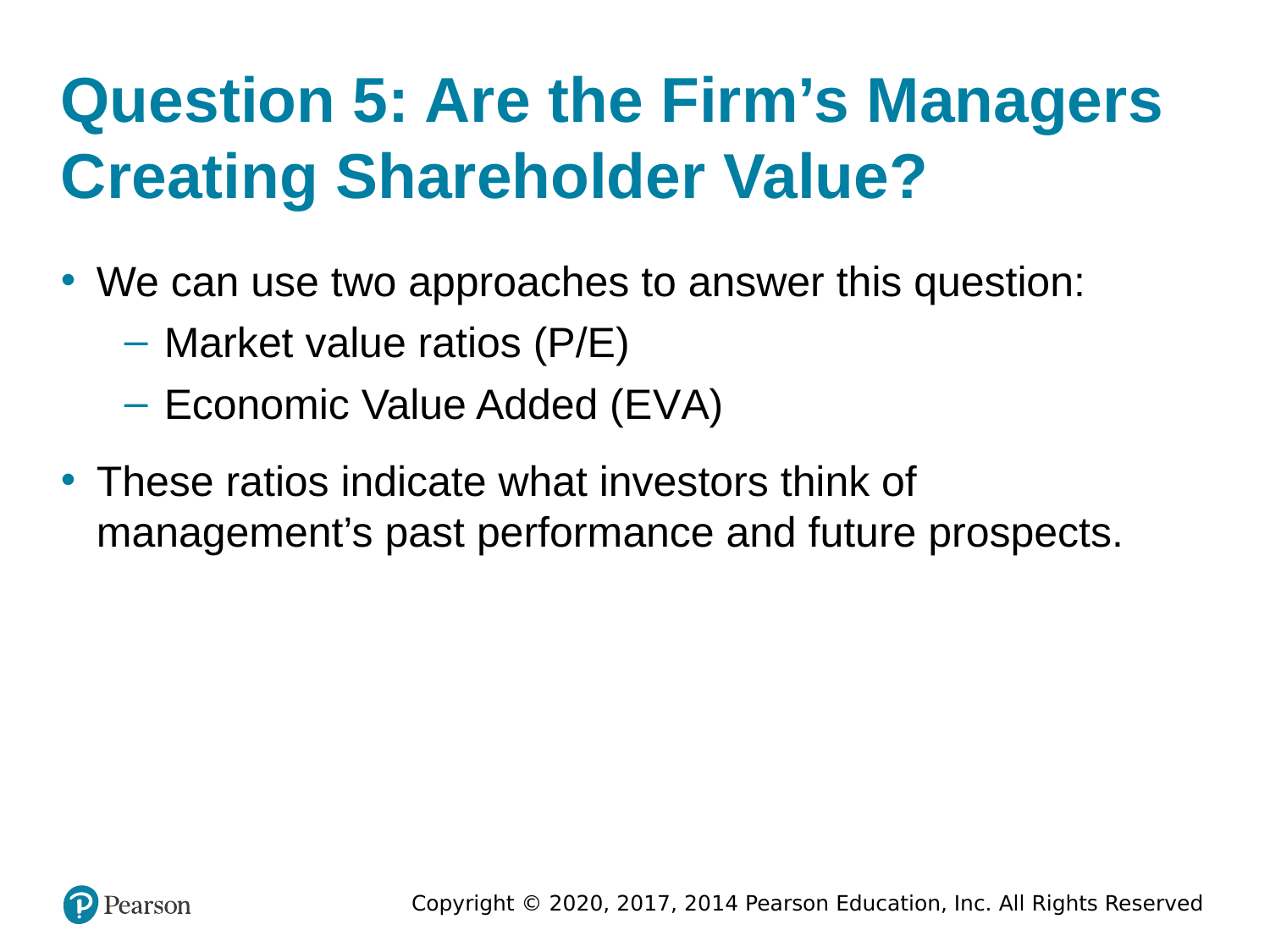

# Question 5: Are the Firm’s Managers Creating Shareholder Value?
We can use two approaches to answer this question:
Market value ratios (P/E)
Economic Value Added (E V A)
These ratios indicate what investors think of management’s past performance and future prospects.